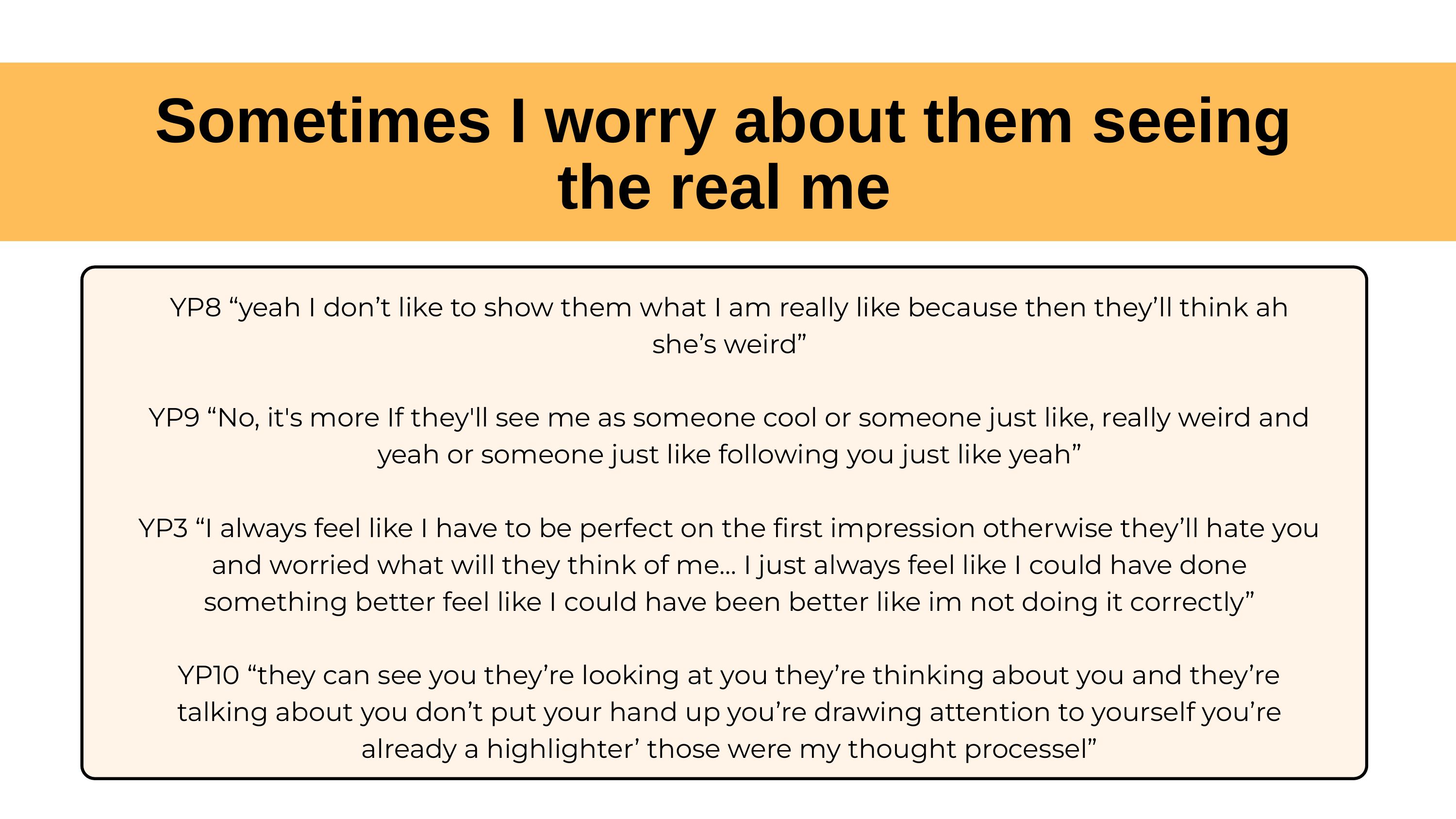

Sometimes I worry about them seeing the real me

YP8 “yeah I don’t like to show them what I am really like because then they’ll think ah she’s weird”

YP9 “No, it's more If they'll see me as someone cool or someone just like, really weird and yeah or someone just like following you just like yeah”

YP3 “I always feel like I have to be perfect on the first impression otherwise they’ll hate you and worried what will they think of me… I just always feel like I could have done something better feel like I could have been better like im not doing it correctly”

YP10 “they can see you they’re looking at you they’re thinking about you and they’re talking about you don’t put your hand up you’re drawing attention to yourself you’re already a highlighter’ those were my thought processel”